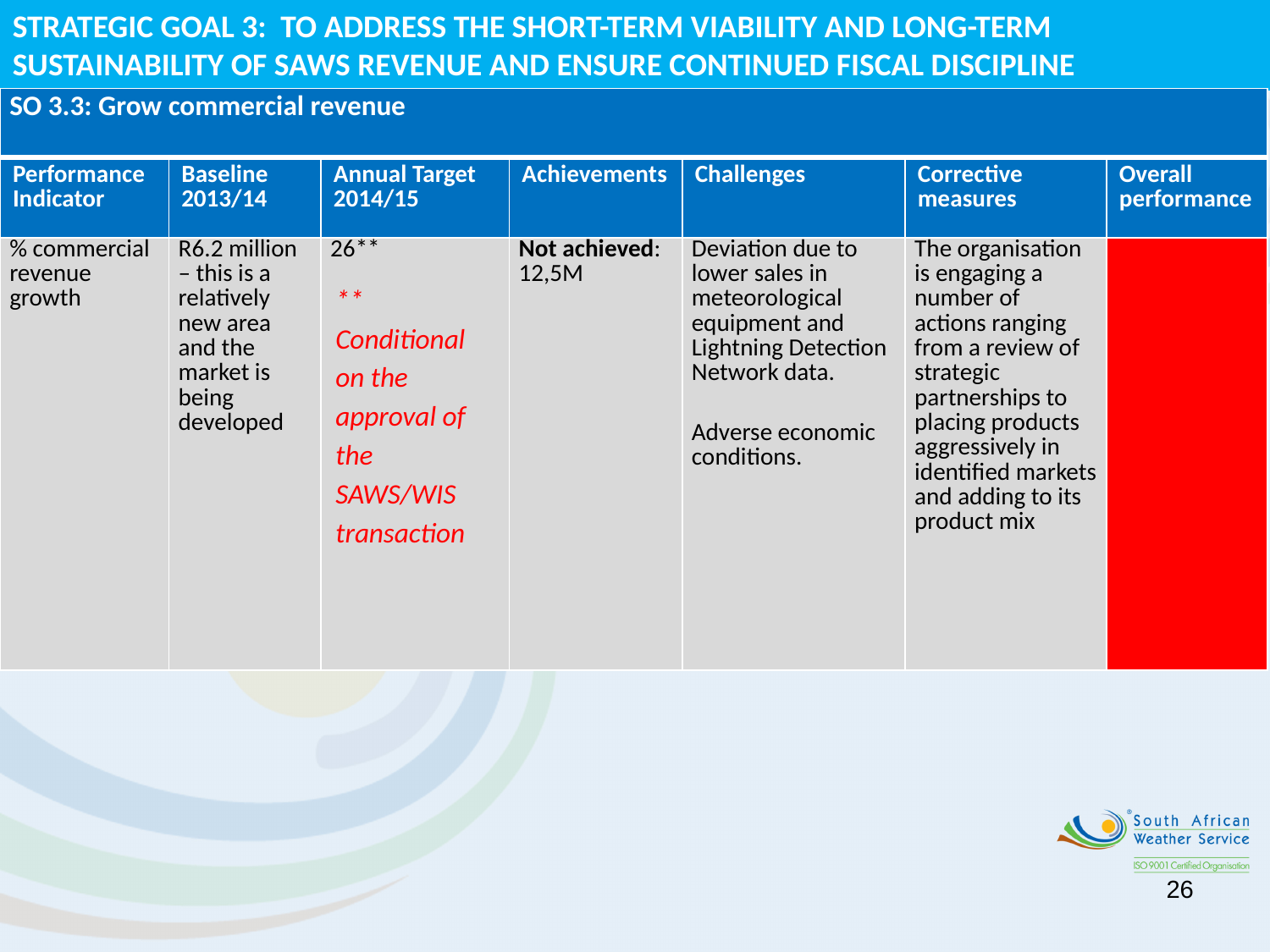

STRATEGIC GOAL 3:  TO ADDRESS THE SHORT-TERM VIABILITY AND LONG-TERM SUSTAINABILITY OF SAWS REVENUE AND ENSURE CONTINUED FISCAL DISCIPLINE
| SO 3.3: Grow commercial revenue |  |  |  |  |  |  |
| --- | --- | --- | --- | --- | --- | --- |
| Performance Indicator | Baseline 2013/14 | Annual Target 2014/15 | Achievements | Challenges | Corrective measures | Overall performance |
| % commercial revenue growth | R6.2 million – this is a relatively new area and the market is being developed | 26\*\* | Not achieved: 12,5M | Deviation due to lower sales in meteorological equipment and Lightning Detection Network data. Adverse economic conditions. | The organisation is engaging a number of actions ranging from a review of strategic partnerships to placing products aggressively in identified markets and adding to its product mix |  |
** Conditional on the approval of the SAWS/WIS transaction
26